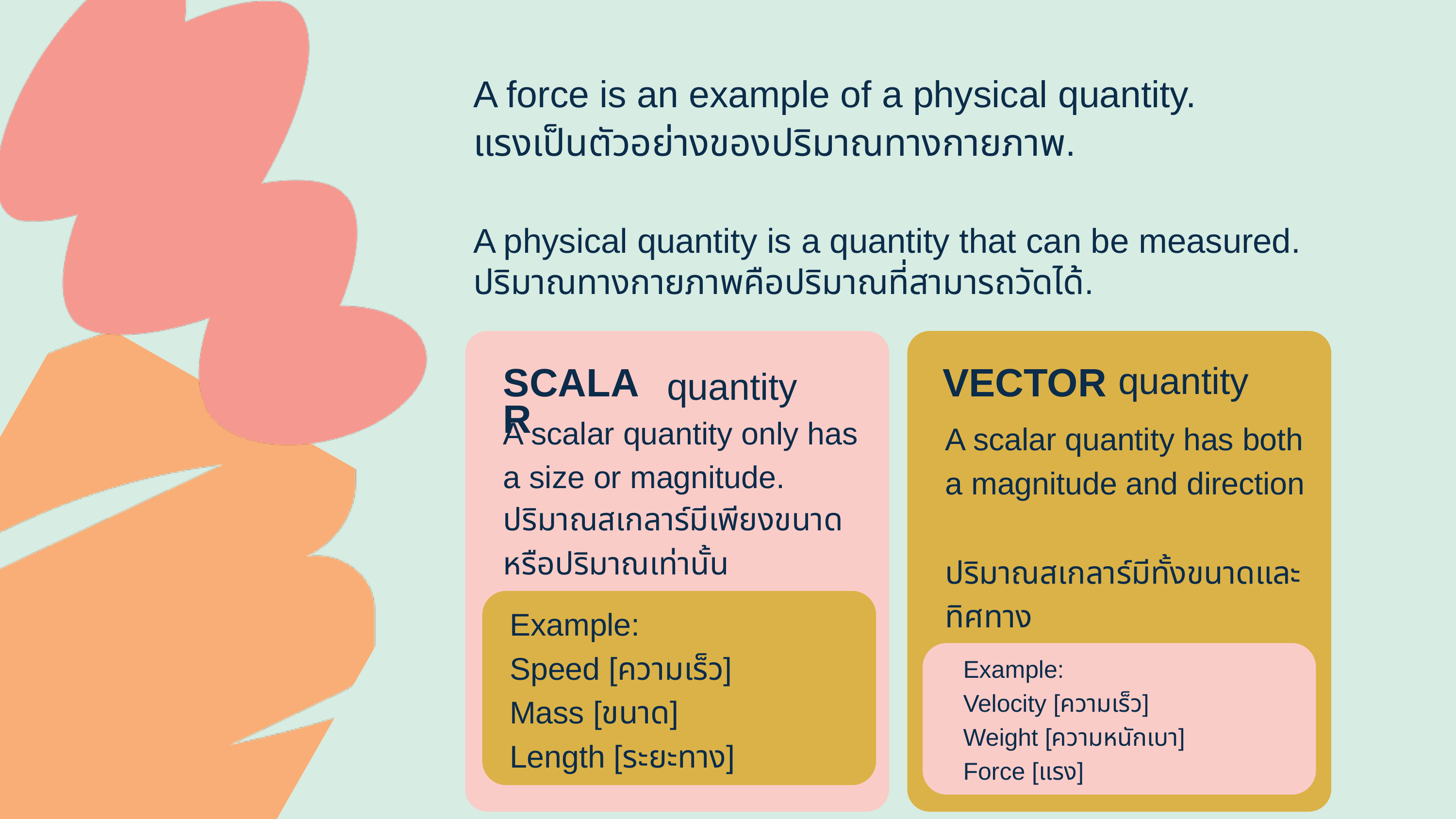

A force is an example of a physical quantity.
แรงเป็นตัวอย่างของปริมาณทางกายภาพ.

A physical quantity is a quantity that can be measured.
ปริมาณทางกายภาพคือปริมาณที่สามารถวัดได้.

quantity
quantity
SCALAR
VECTOR

A scalar quantity only has a size or magnitude.
A scalar quantity has both a magnitude and direction
ปริมาณสเกลาร์มีเพียงขนาดหรือปริมาณเท่านั้น
ปริมาณสเกลาร์มีทั้งขนาดและทิศทาง

Example:
Speed [ความเร็ว]
Mass [ขนาด]
Length [ระยะทาง]

Example:
Velocity [ความเร็ว]
Weight [ความหนักเบา]
Force [แรง]